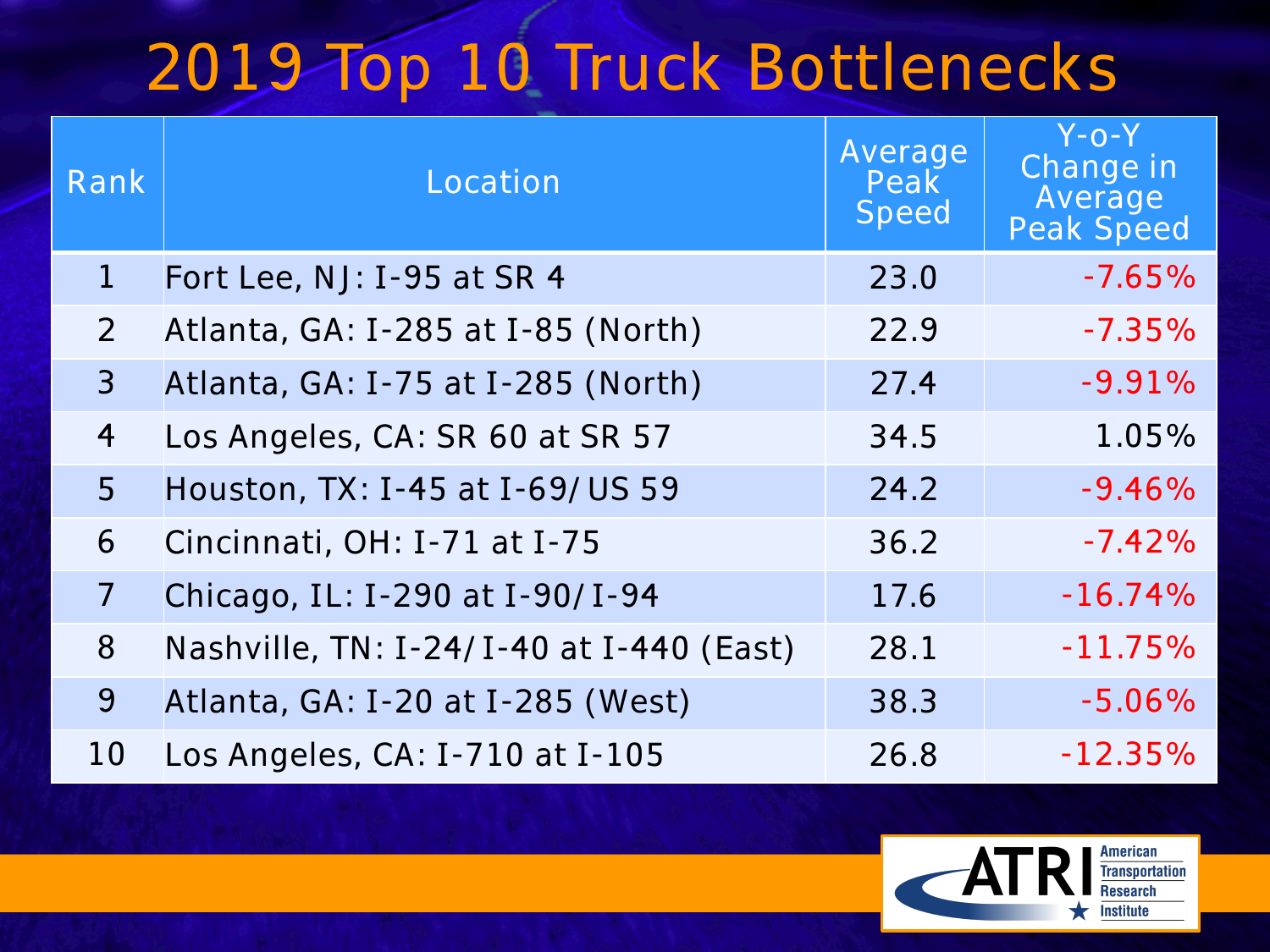

# 2019 Top 10 Truck Bottlenecks
| Rank | Location | Average Peak Speed | Y-o-Y Change in Average Peak Speed |
| --- | --- | --- | --- |
| 1 | Fort Lee, NJ: I-95 at SR 4 | 23.0 | -7.65% |
| 2 | Atlanta, GA: I-285 at I-85 (North) | 22.9 | -7.35% |
| 3 | Atlanta, GA: I-75 at I-285 (North) | 27.4 | -9.91% |
| 4 | Los Angeles, CA: SR 60 at SR 57 | 34.5 | 1.05% |
| 5 | Houston, TX: I-45 at I-69/US 59 | 24.2 | -9.46% |
| 6 | Cincinnati, OH: I-71 at I-75 | 36.2 | -7.42% |
| 7 | Chicago, IL: I-290 at I-90/I-94 | 17.6 | -16.74% |
| 8 | Nashville, TN: I-24/I-40 at I-440 (East) | 28.1 | -11.75% |
| 9 | Atlanta, GA: I-20 at I-285 (West) | 38.3 | -5.06% |
| 10 | Los Angeles, CA: I-710 at I-105 | 26.8 | -12.35% |